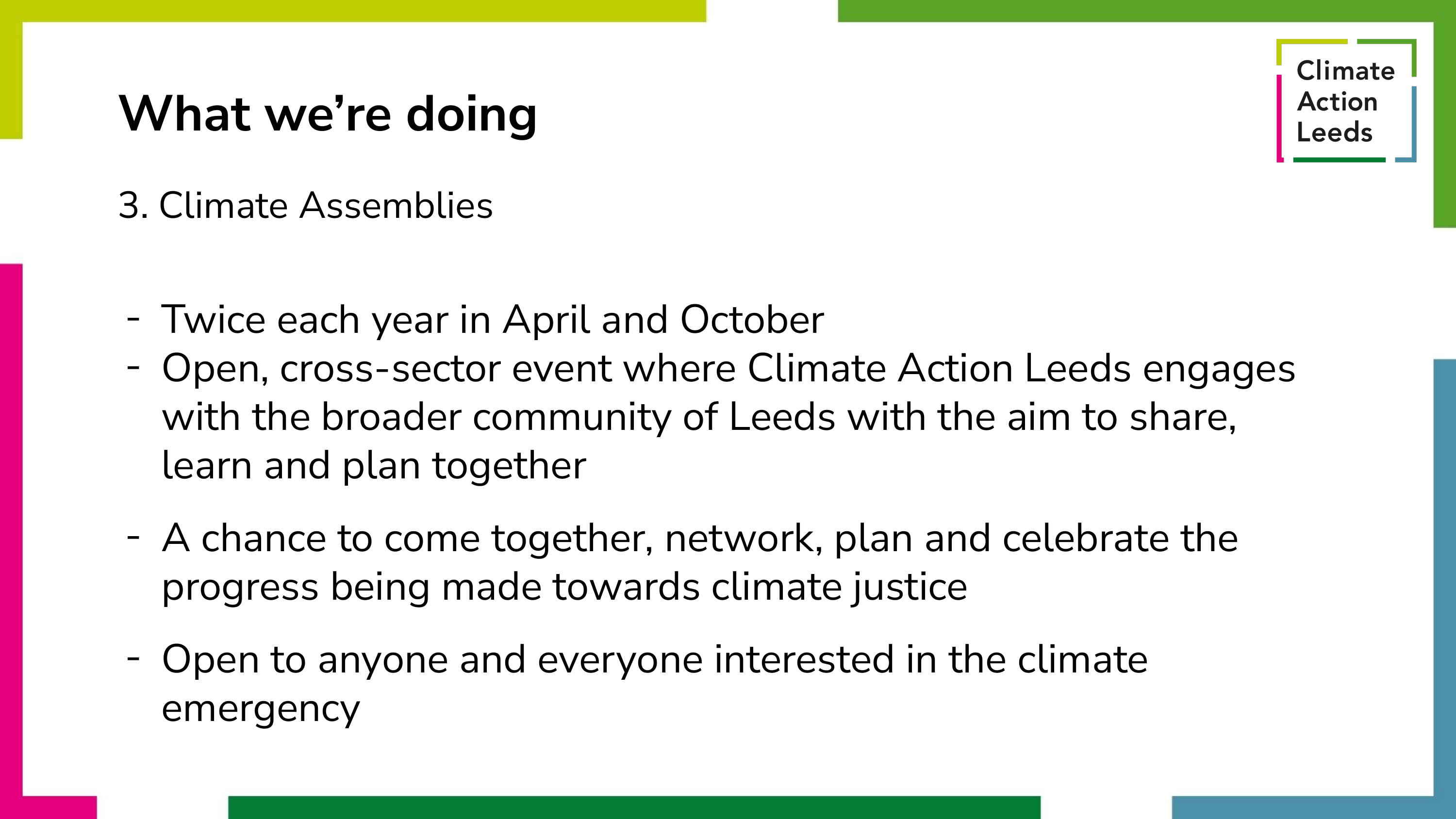

# What we’re doing
3. Climate Assemblies
Twice each year in April and October
Open, cross-sector event where Climate Action Leeds engages with the broader community of Leeds with the aim to share, learn and plan together

A chance to come together, network, plan and celebrate the progress being made towards climate justice

Open to anyone and everyone interested in the climate emergency